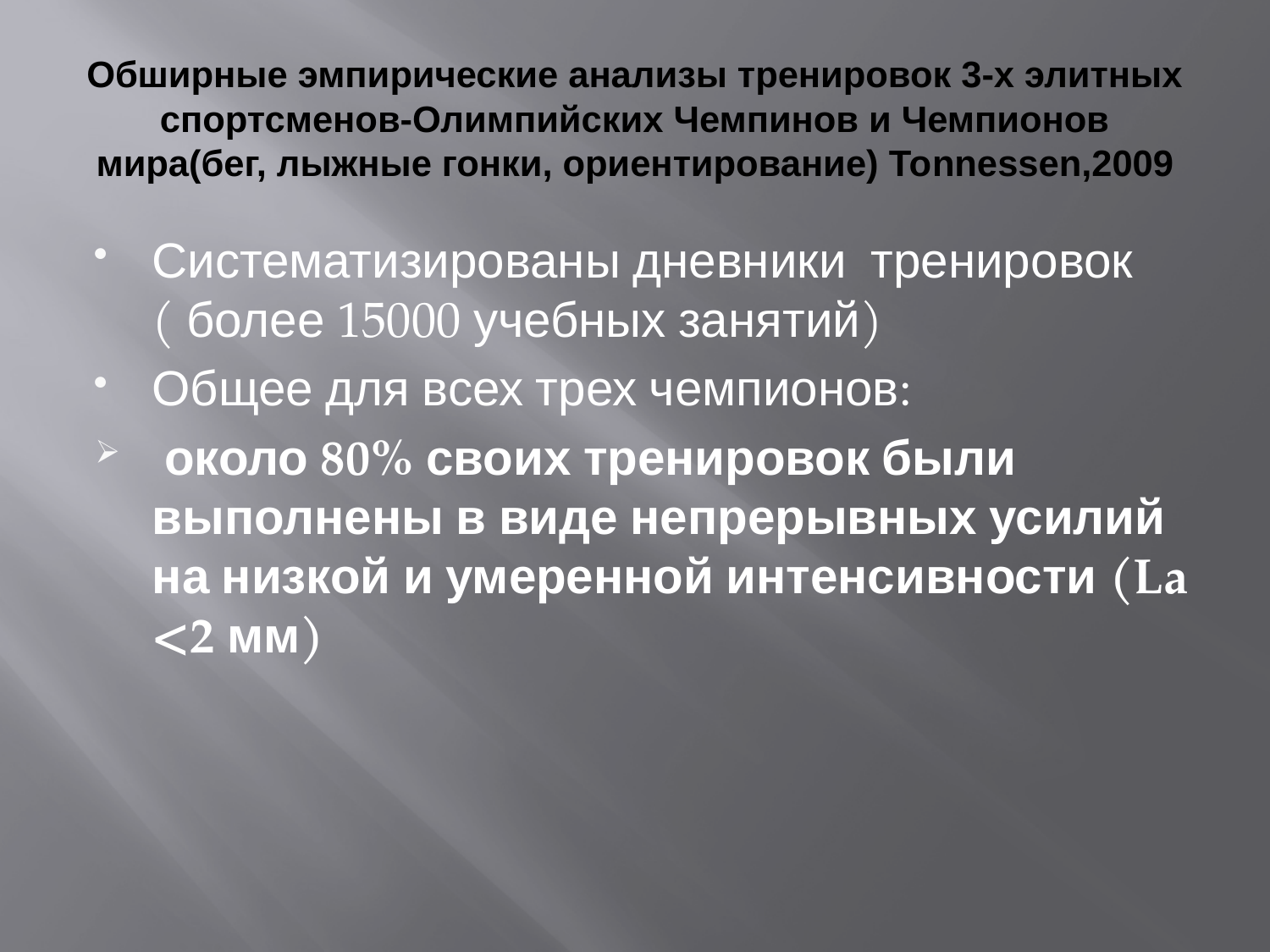

# Обширные эмпирические анализы тренировок 3-х элитных спортсменов-Олимпийских Чемпинов и Чемпионов мира(бег, лыжные гонки, ориентирование) Тоnnessen,2009
Систематизированы дневники  тренировок ( более 15000 учебных занятий)
Общее для всех трех чемпионов:
 около 80% своих тренировок были выполнены в виде непрерывных усилий на низкой и умеренной интенсивности (La <2 мм)